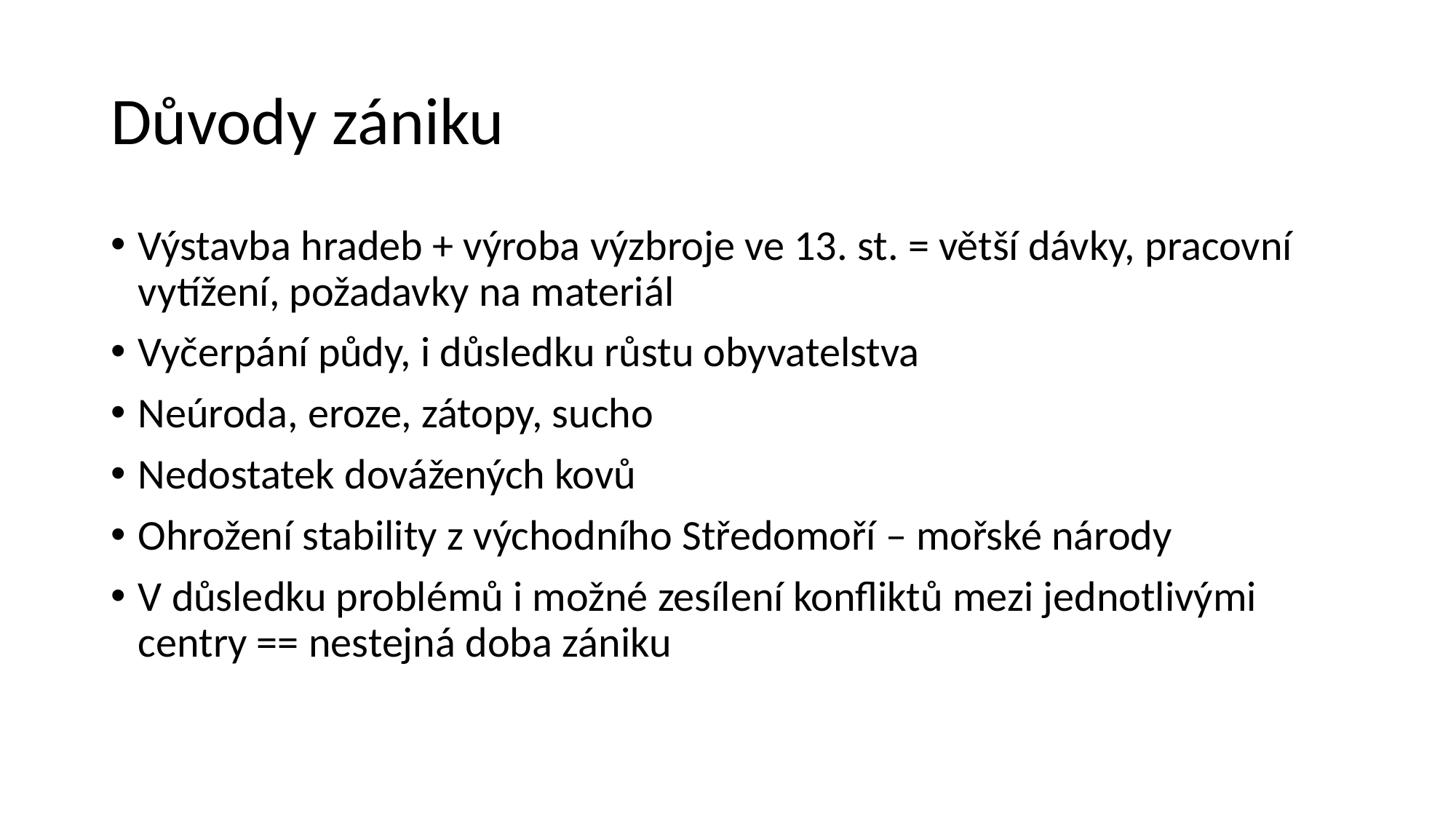

# Důvody zániku
Výstavba hradeb + výroba výzbroje ve 13. st. = větší dávky, pracovní vytížení, požadavky na materiál
Vyčerpání půdy, i důsledku růstu obyvatelstva
Neúroda, eroze, zátopy, sucho
Nedostatek dovážených kovů
Ohrožení stability z východního Středomoří – mořské národy
V důsledku problémů i možné zesílení konfliktů mezi jednotlivými centry == nestejná doba zániku